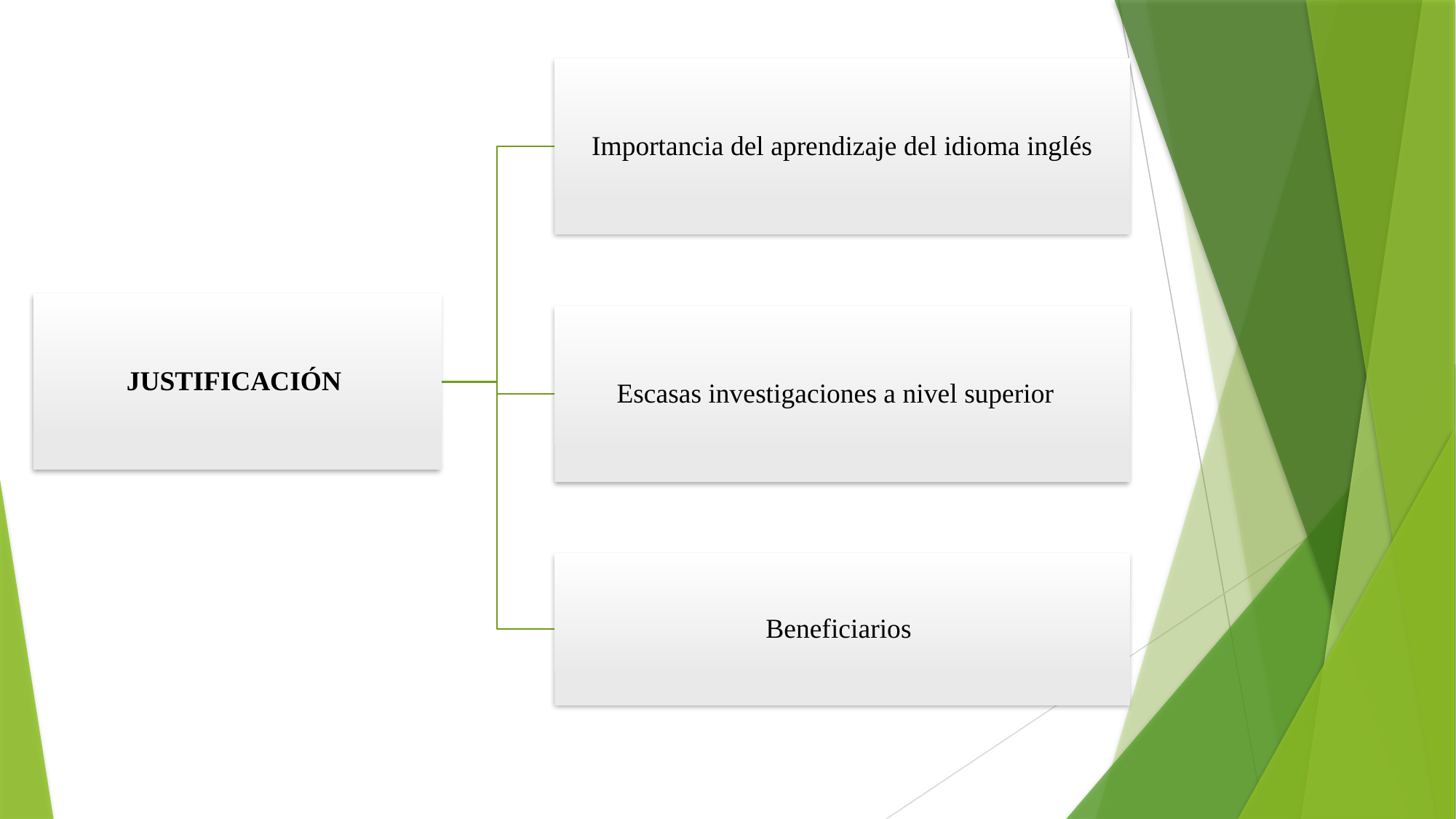

JUSTIFICACIÓN
Importancia del aprendizaje del idioma inglés
Escasas investigaciones a nivel superior
Beneficiarios